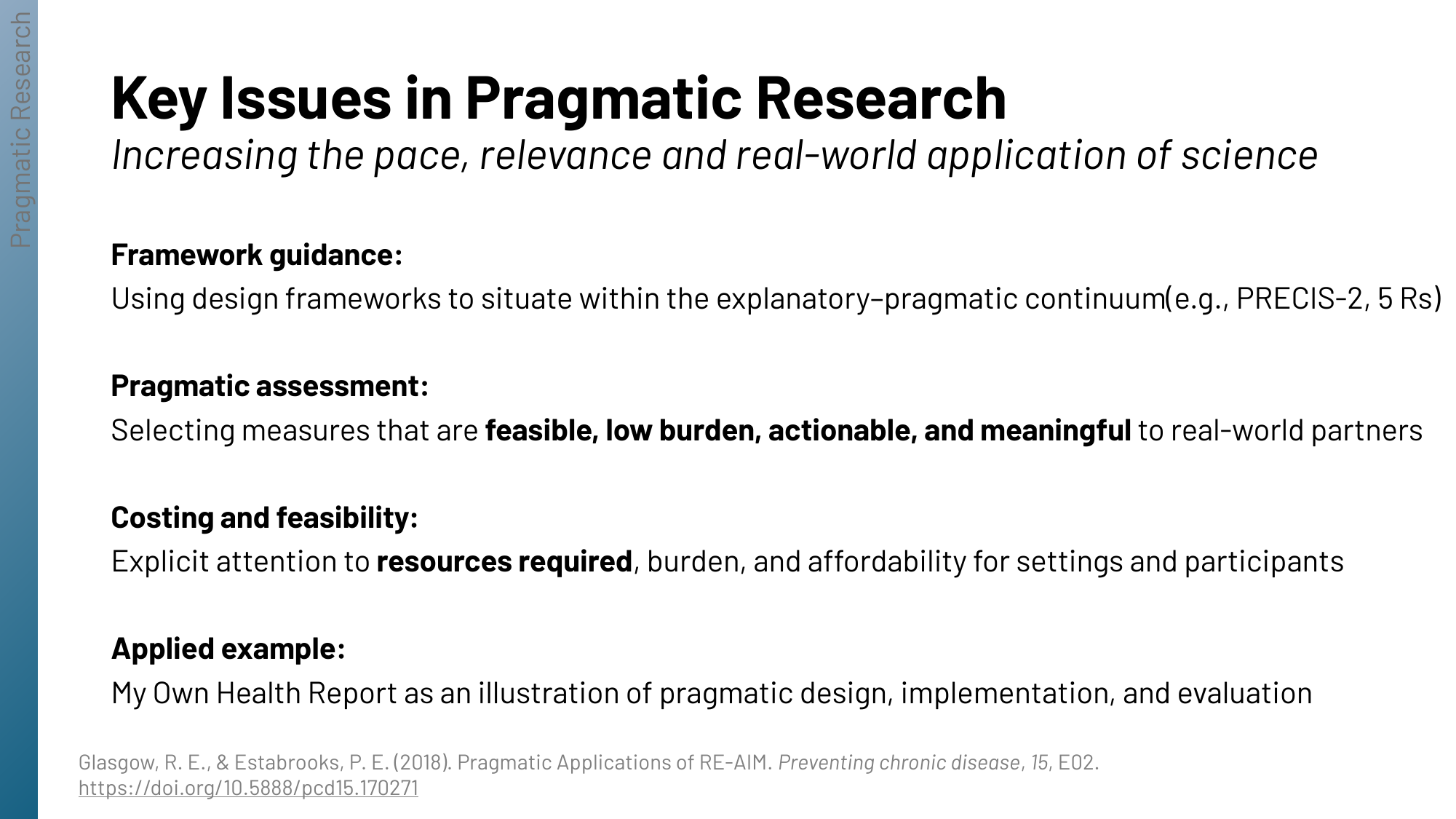

Pragmatic Research
# Key Issues in Pragmatic Research Increasing the pace, relevance and real-world application of science
Framework guidance:
Using design frameworks to situate within the explanatory–pragmatic continuum(e.g., PRECIS‑2, 5 Rs)

Pragmatic assessment:
Selecting measures that are feasible, low burden, actionable, and meaningful to real‑world partners

Costing and feasibility:
Explicit attention to resources required, burden, and affordability for settings and participants

Applied example:
My Own Health Report as an illustration of pragmatic design, implementation, and evaluation
Glasgow, R. E., & Estabrooks, P. E. (2018). Pragmatic Applications of RE-AIM. Preventing chronic disease, 15, E02. https://doi.org/10.5888/pcd15.170271